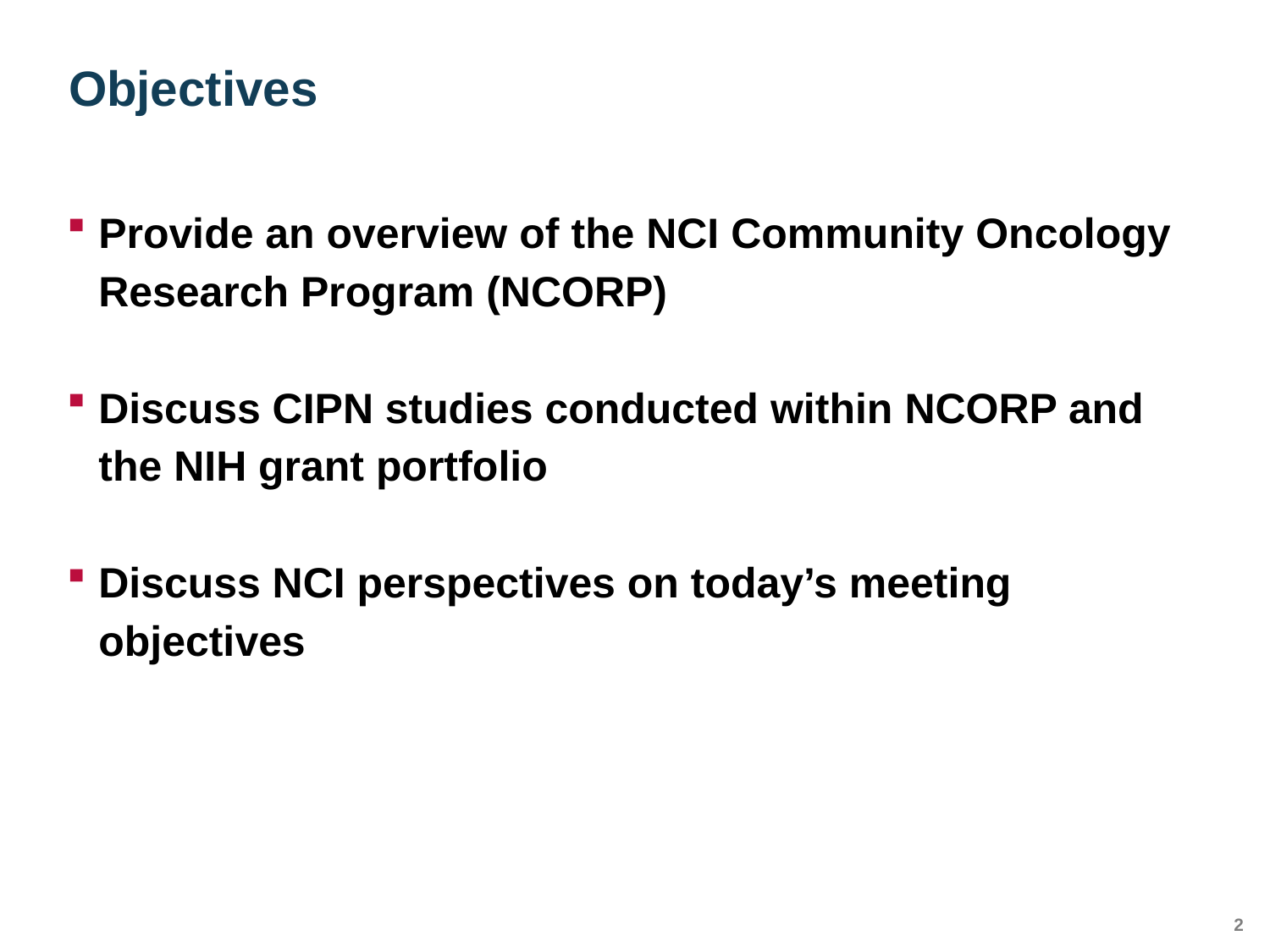

# Objectives
Provide an overview of the NCI Community Oncology Research Program (NCORP)

Discuss CIPN studies conducted within NCORP and the NIH grant portfolio

Discuss NCI perspectives on today’s meeting objectives